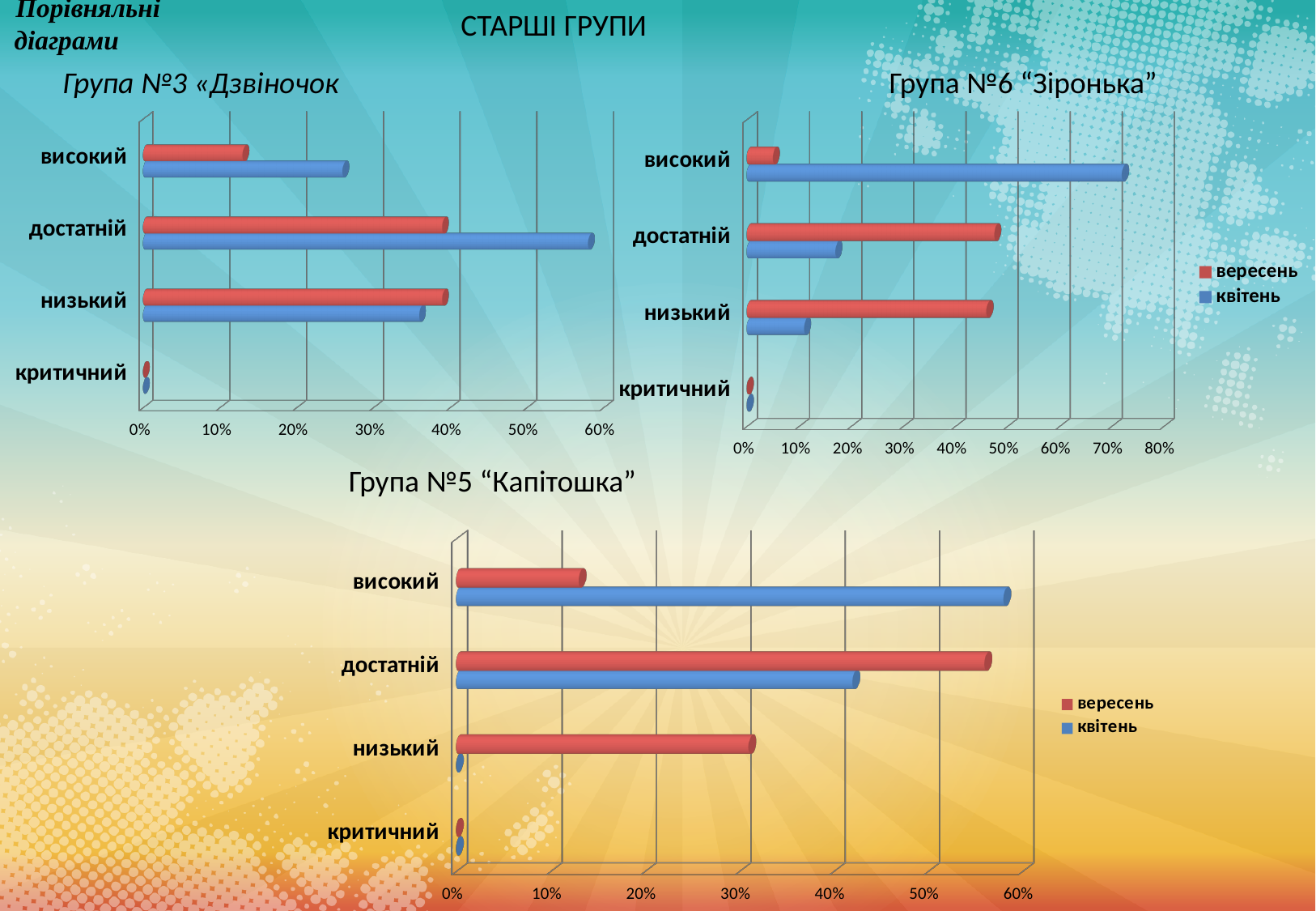

Порівняльні діаграми
СТАРШІ ГРУПИ
Група №3 «Дзвіночок
Група №6 “Зіронька”

[unsupported chart]

[unsupported chart]

Група №5 “Капітошка”

[unsupported chart]